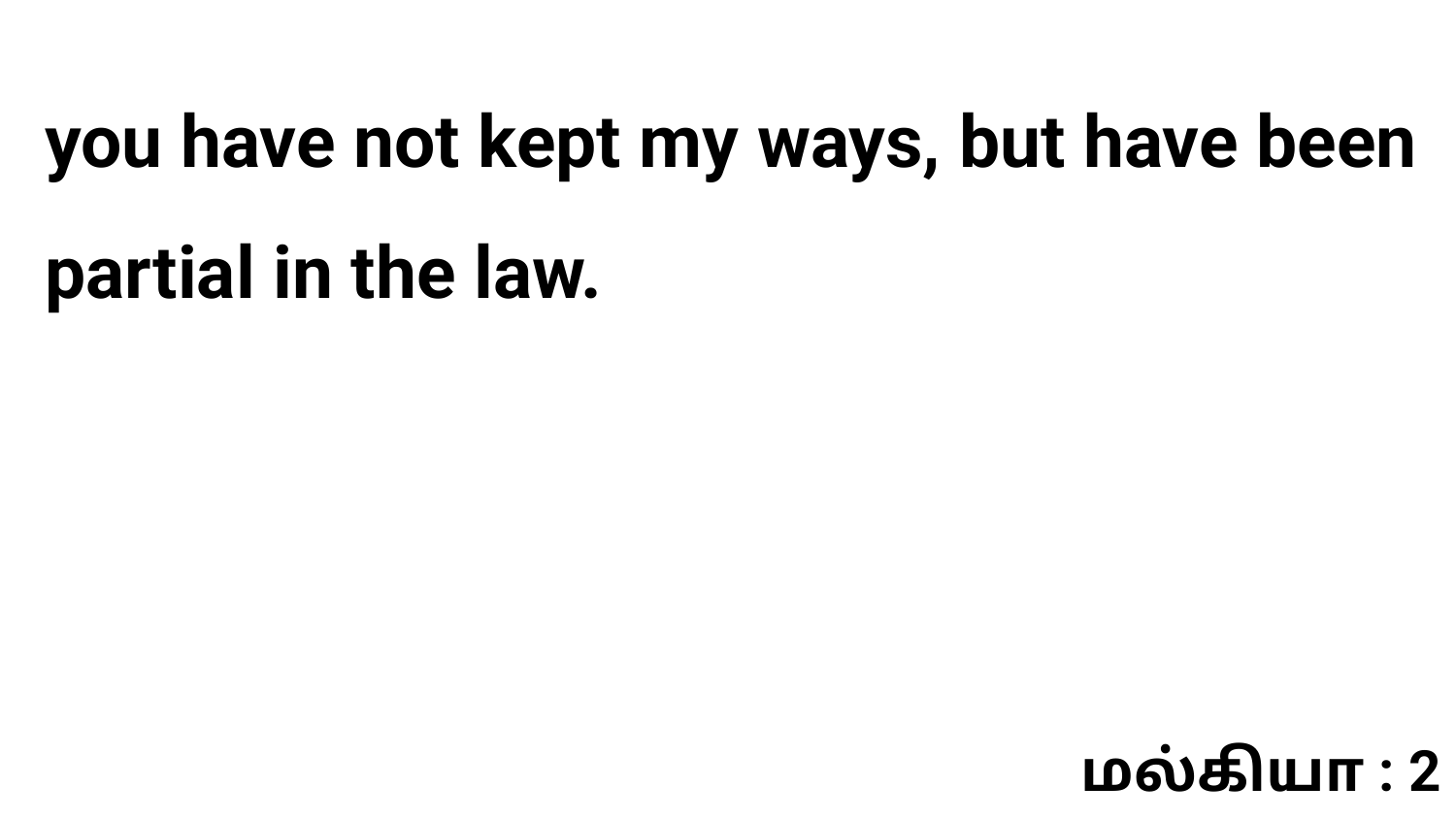

you have not kept my ways, but have been partial in the law.
மல்கியா : 2